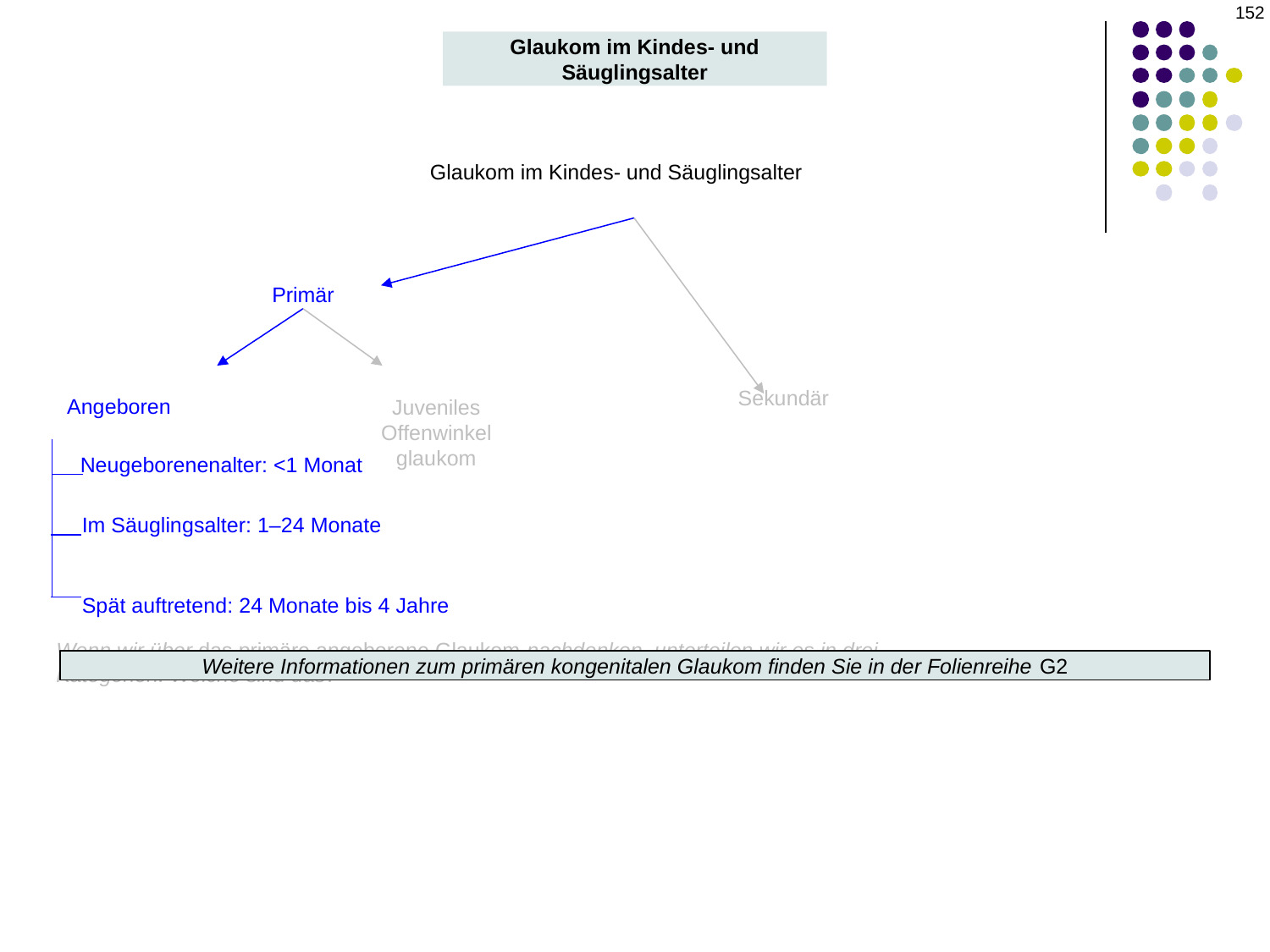

152
Glaukom im Kindes- und Säuglingsalter
Glaukom im Kindes- und Säuglingsalter
Primär
Sekundär
Angeboren
Juveniles Offenwinkelglaukom
Neugeborenenalter: <1 Monat
Im Säuglingsalter: 1–24 Monate
Spät auftretend: 24 Monate bis 4 Jahre
Wenn wir über das primäre angeborene Glaukom nachdenken, unterteilen wir es in drei Kategorien. Welche sind das?
Weitere Informationen zum primären kongenitalen Glaukom finden Sie in der Folienreihe G2